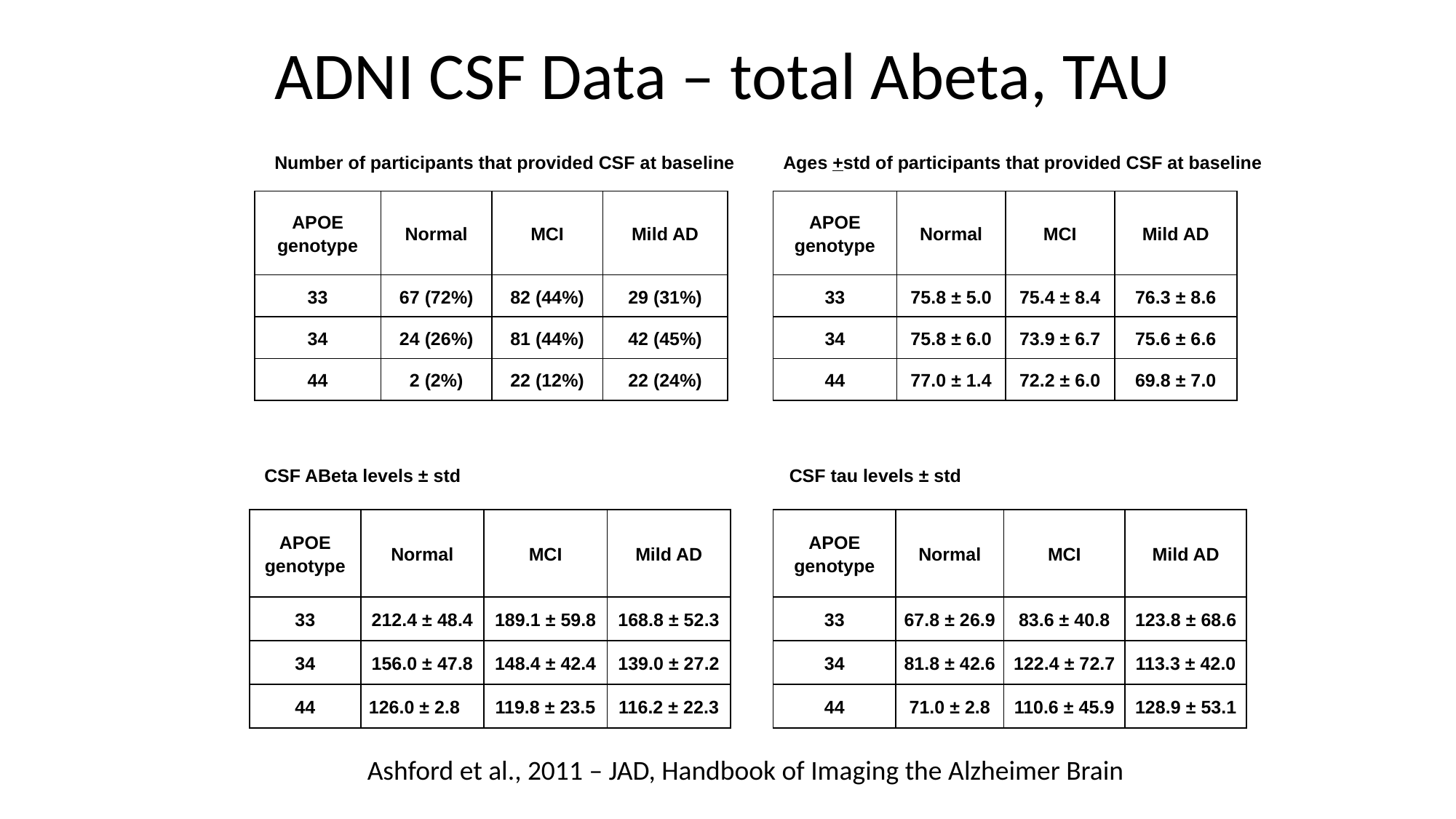

ADNI CSF Data – total Abeta, TAU
Number of participants that provided CSF at baseline
Ages +std of participants that provided CSF at baseline
| APOE genotype | Normal | MCI | Mild AD |
| --- | --- | --- | --- |
| 33 | 67 (72%) | 82 (44%) | 29 (31%) |
| 34 | 24 (26%) | 81 (44%) | 42 (45%) |
| 44 | 2 (2%) | 22 (12%) | 22 (24%) |
| APOE genotype | Normal | MCI | Mild AD |
| --- | --- | --- | --- |
| 33 | 75.8 ± 5.0 | 75.4 ± 8.4 | 76.3 ± 8.6 |
| 34 | 75.8 ± 6.0 | 73.9 ± 6.7 | 75.6 ± 6.6 |
| 44 | 77.0 ± 1.4 | 72.2 ± 6.0 | 69.8 ± 7.0 |
CSF ABeta levels ± std
CSF tau levels ± std
| APOE genotype | Normal | MCI | Mild AD |
| --- | --- | --- | --- |
| 33 | 212.4 ± 48.4 | 189.1 ± 59.8 | 168.8 ± 52.3 |
| 34 | 156.0 ± 47.8 | 148.4 ± 42.4 | 139.0 ± 27.2 |
| 44 | 126.0 ± 2.8 | 119.8 ± 23.5 | 116.2 ± 22.3 |
| APOE genotype | Normal | MCI | Mild AD |
| --- | --- | --- | --- |
| 33 | 67.8 ± 26.9 | 83.6 ± 40.8 | 123.8 ± 68.6 |
| 34 | 81.8 ± 42.6 | 122.4 ± 72.7 | 113.3 ± 42.0 |
| 44 | 71.0 ± 2.8 | 110.6 ± 45.9 | 128.9 ± 53.1 |
Ashford et al., 2011 – JAD, Handbook of Imaging the Alzheimer Brain